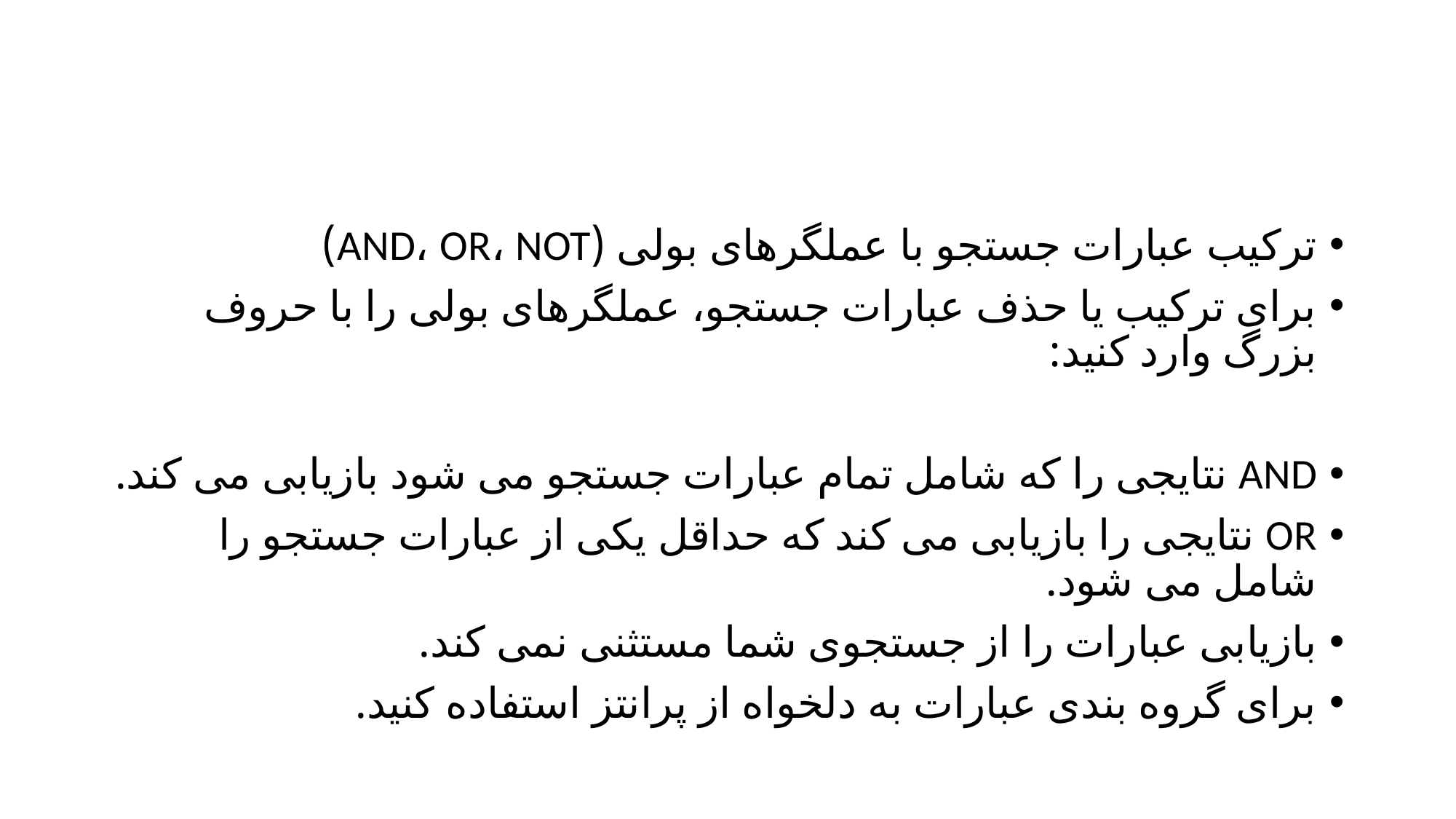

#
ترکیب عبارات جستجو با عملگرهای بولی (AND، OR، NOT)
برای ترکیب یا حذف عبارات جستجو، عملگرهای بولی را با حروف بزرگ وارد کنید:

AND نتایجی را که شامل تمام عبارات جستجو می شود بازیابی می کند.
OR نتایجی را بازیابی می کند که حداقل یکی از عبارات جستجو را شامل می شود.
بازیابی عبارات را از جستجوی شما مستثنی نمی کند.
برای گروه بندی عبارات به دلخواه از پرانتز استفاده کنید.